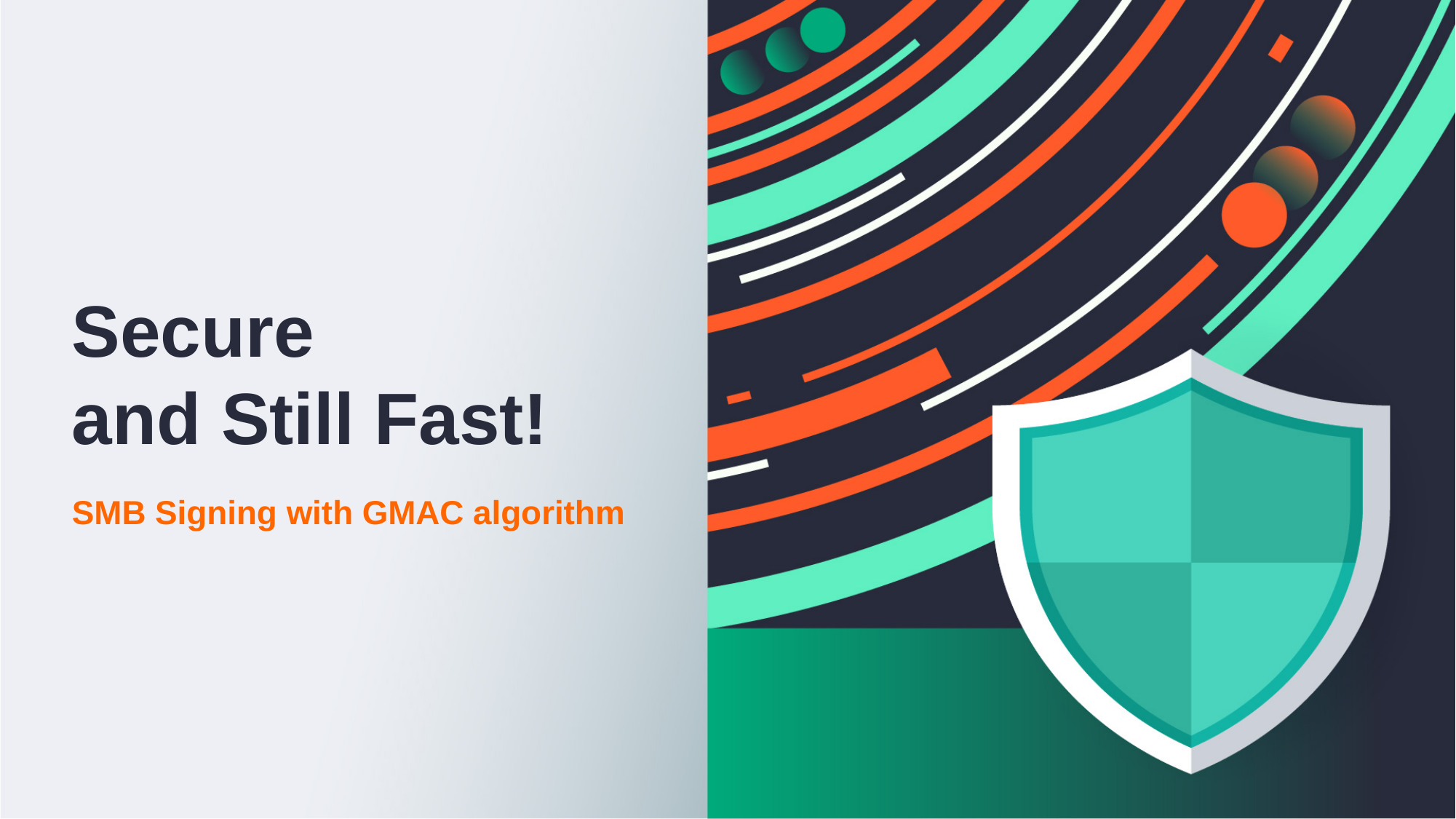

Secure
and Still Fast!
SMB Signing with GMAC algorithm